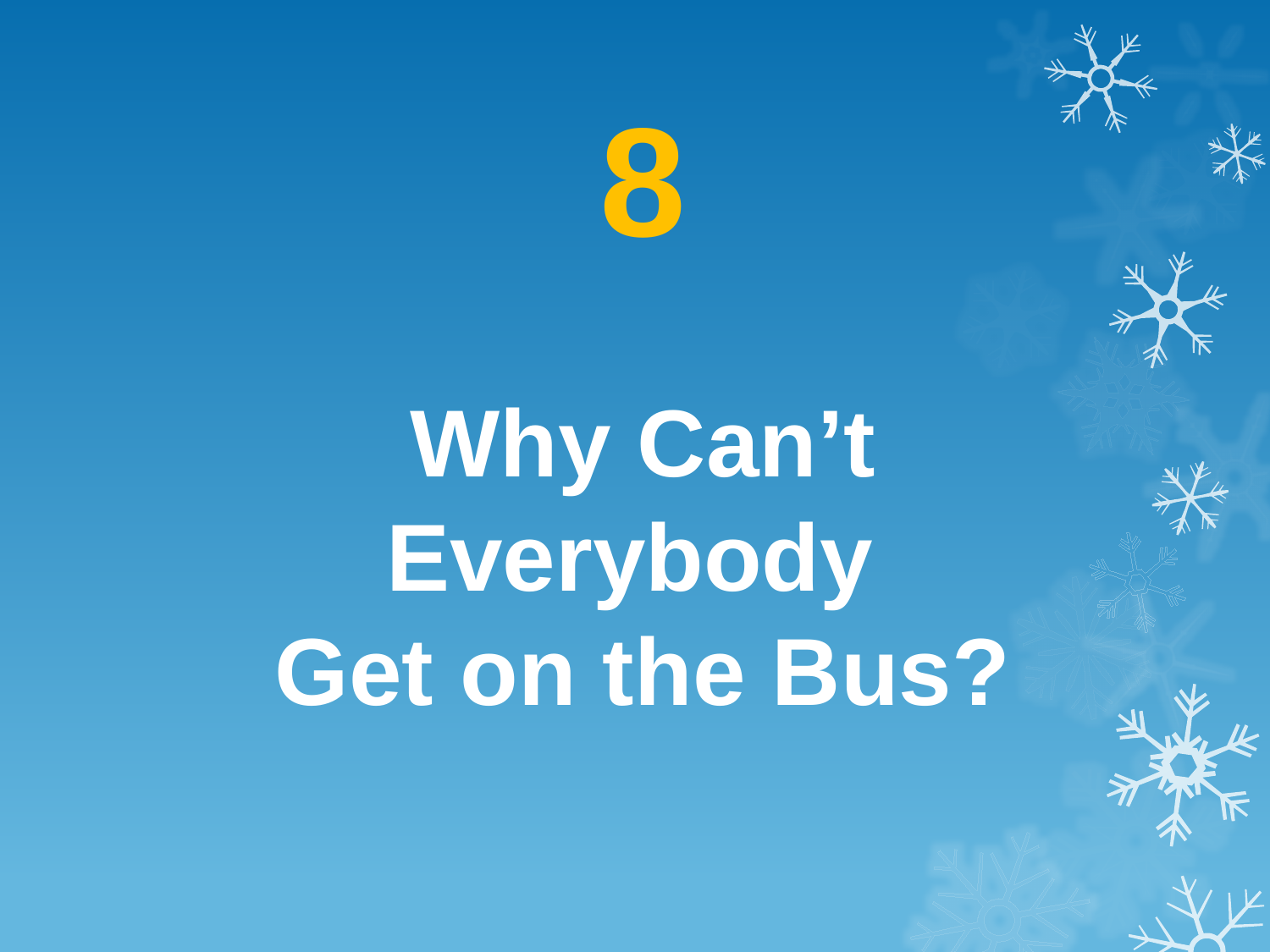

# 8 Why Can’t Everybody Get on the Bus?